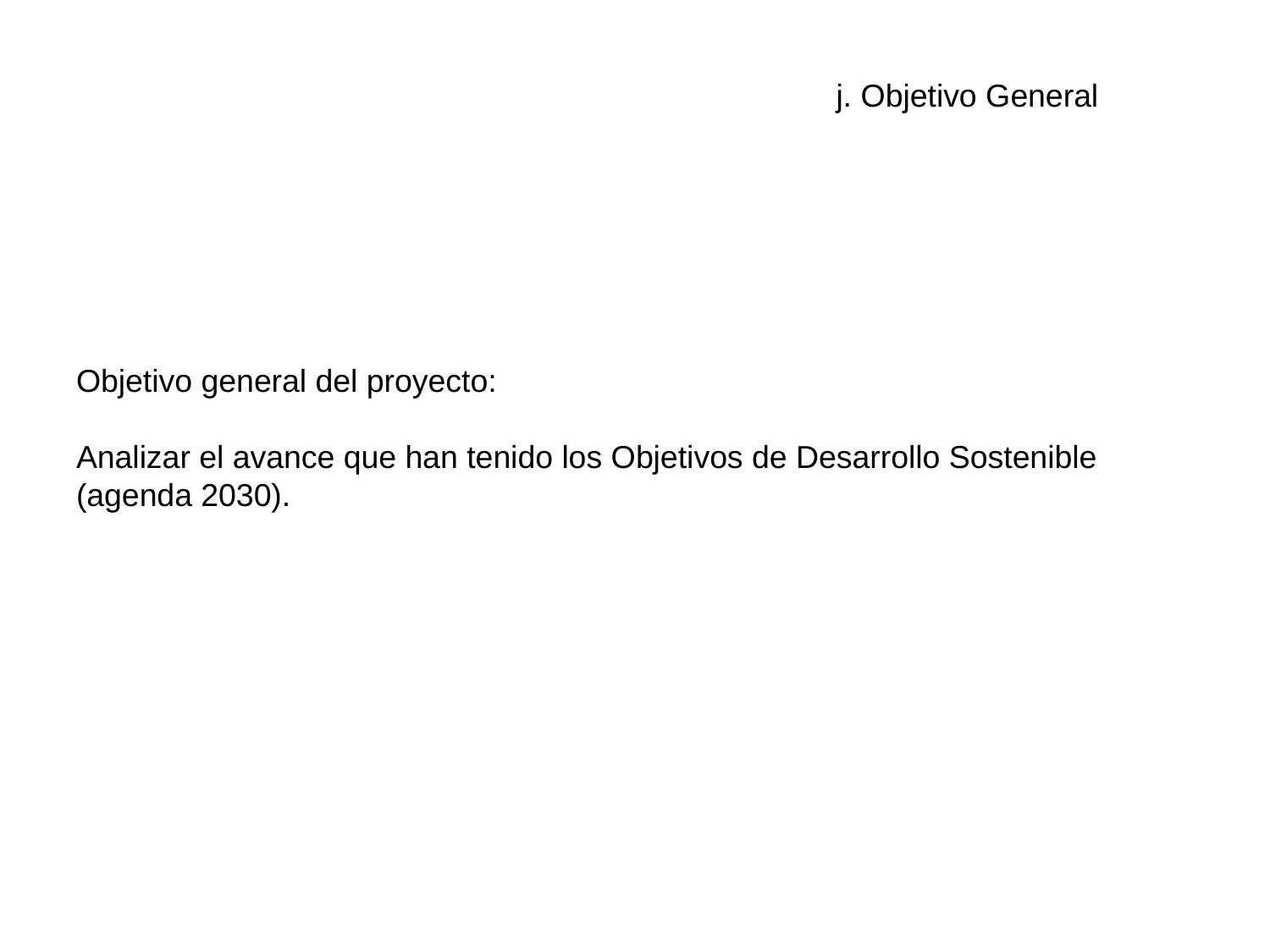

# Objetivo general del proyecto: Analizar el avance que han tenido los Objetivos de Desarrollo Sostenible (agenda 2030).
j. Objetivo General